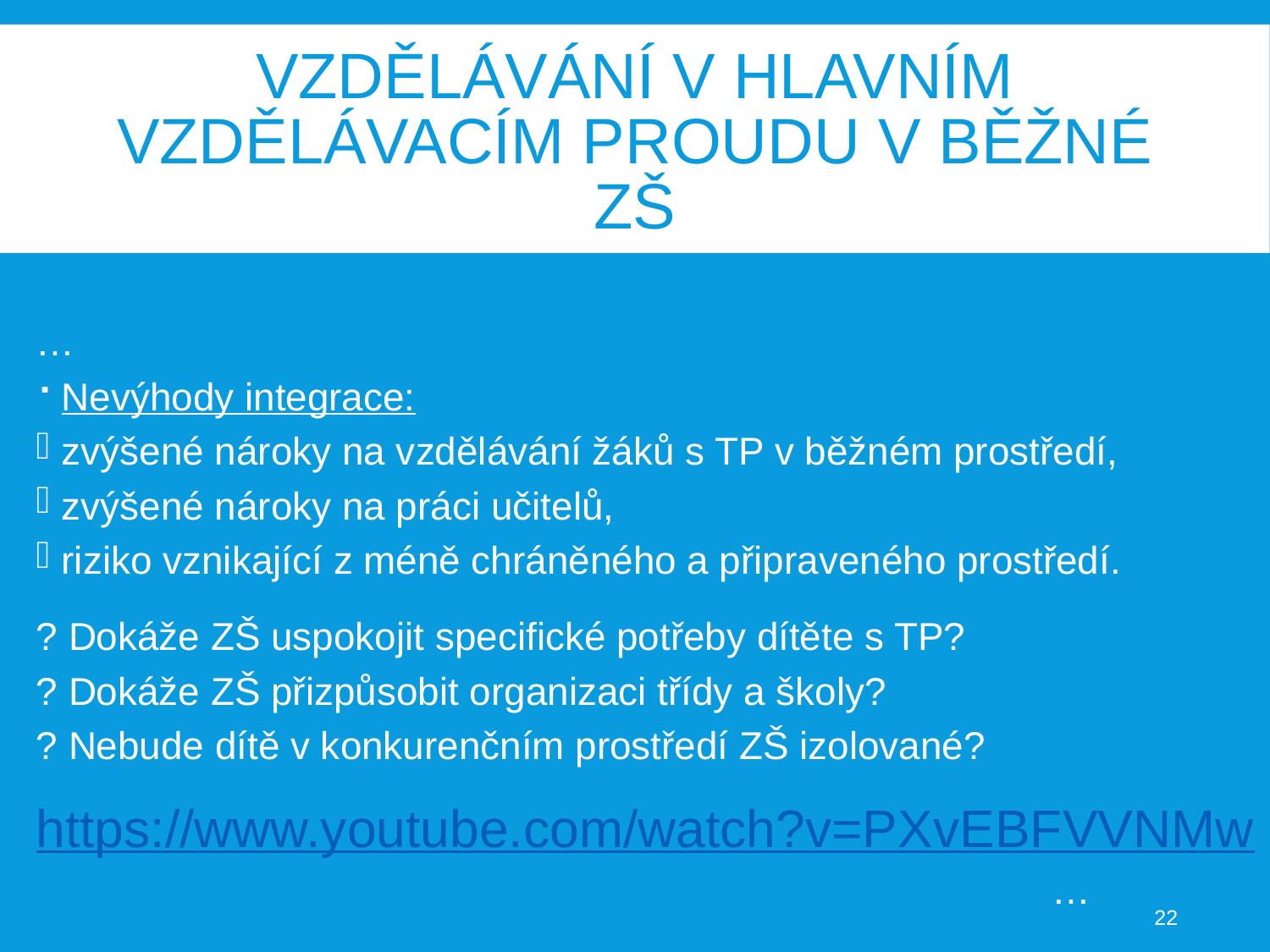

# Vzdělávání v hlavním vzdělávacím proudu v běžné zš
…
Nevýhody integrace:
zvýšené nároky na vzdělávání žáků s TP v běžném prostředí,
zvýšené nároky na práci učitelů,
riziko vznikající z méně chráněného a připraveného prostředí.
? Dokáže ZŠ uspokojit specifické potřeby dítěte s TP?
? Dokáže ZŠ přizpůsobit organizaci třídy a školy?
? Nebude dítě v konkurenčním prostředí ZŠ izolované?
https://www.youtube.com/watch?v=PXvEBFVVNMw
								…

22